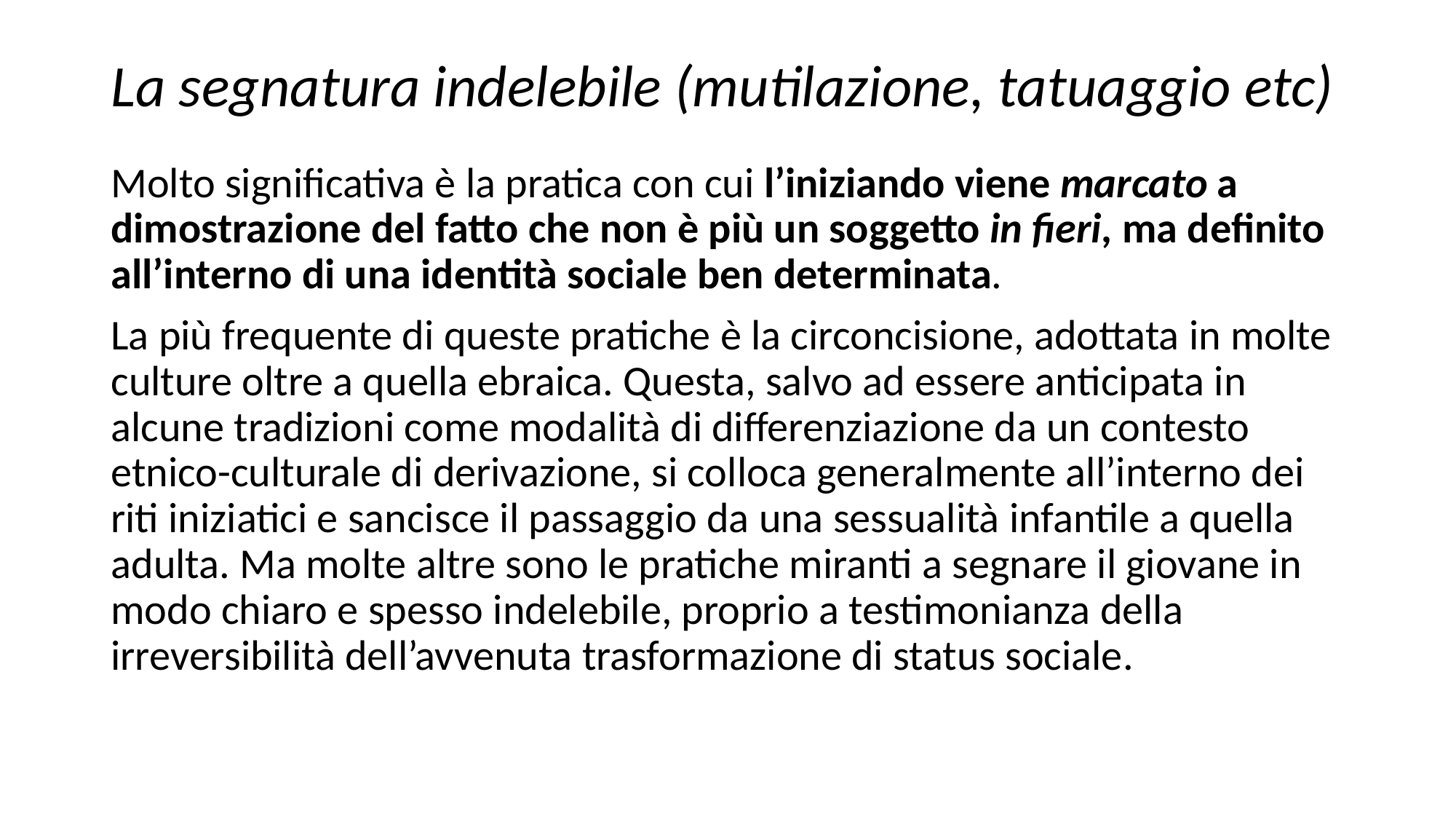

# La segnatura indelebile (mutilazione, tatuaggio etc)
Molto significativa è la pratica con cui l’iniziando viene marcato a dimostrazione del fatto che non è più un soggetto in fieri, ma definito all’interno di una identità sociale ben determinata.
La più frequente di queste pratiche è la circoncisione, adottata in molte culture oltre a quella ebraica. Questa, salvo ad essere anticipata in alcune tradizioni come modalità di differenziazione da un contesto etnico-culturale di derivazione, si colloca generalmente all’interno dei riti iniziatici e sancisce il passaggio da una sessualità infantile a quella adulta. Ma molte altre sono le pratiche miranti a segnare il giovane in modo chiaro e spesso indelebile, proprio a testimonianza della irreversibilità dell’avvenuta trasformazione di status sociale.